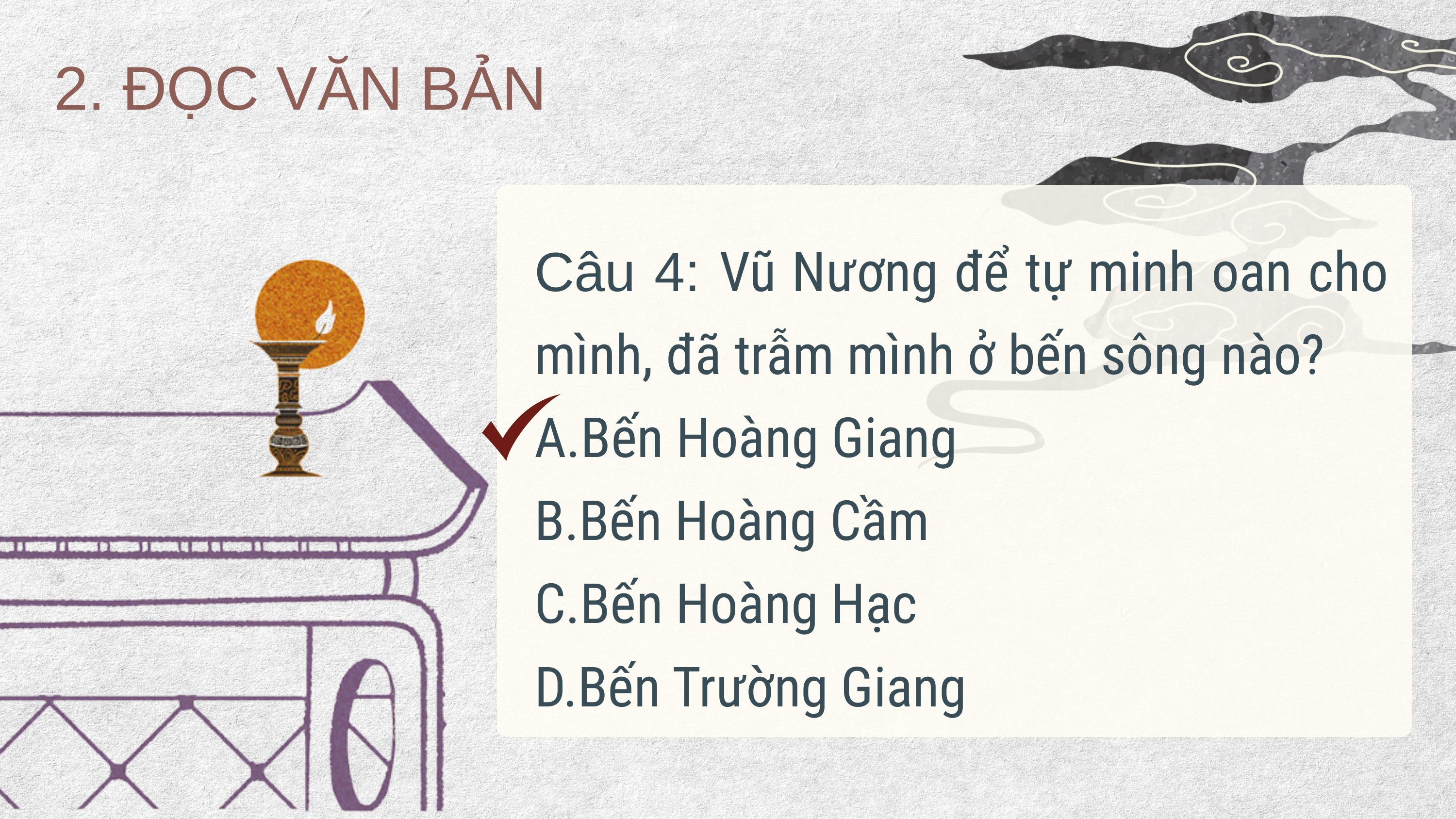

2. ĐỌC VĂN BẢN

Câu 4: Vũ Nương để tự minh oan cho mình, đã trẫm mình ở bến sông nào?
A.Bến Hoàng Giang
B.Bến Hoàng Cầm
C.Bến Hoàng Hạc
D.Bến Trường Giang